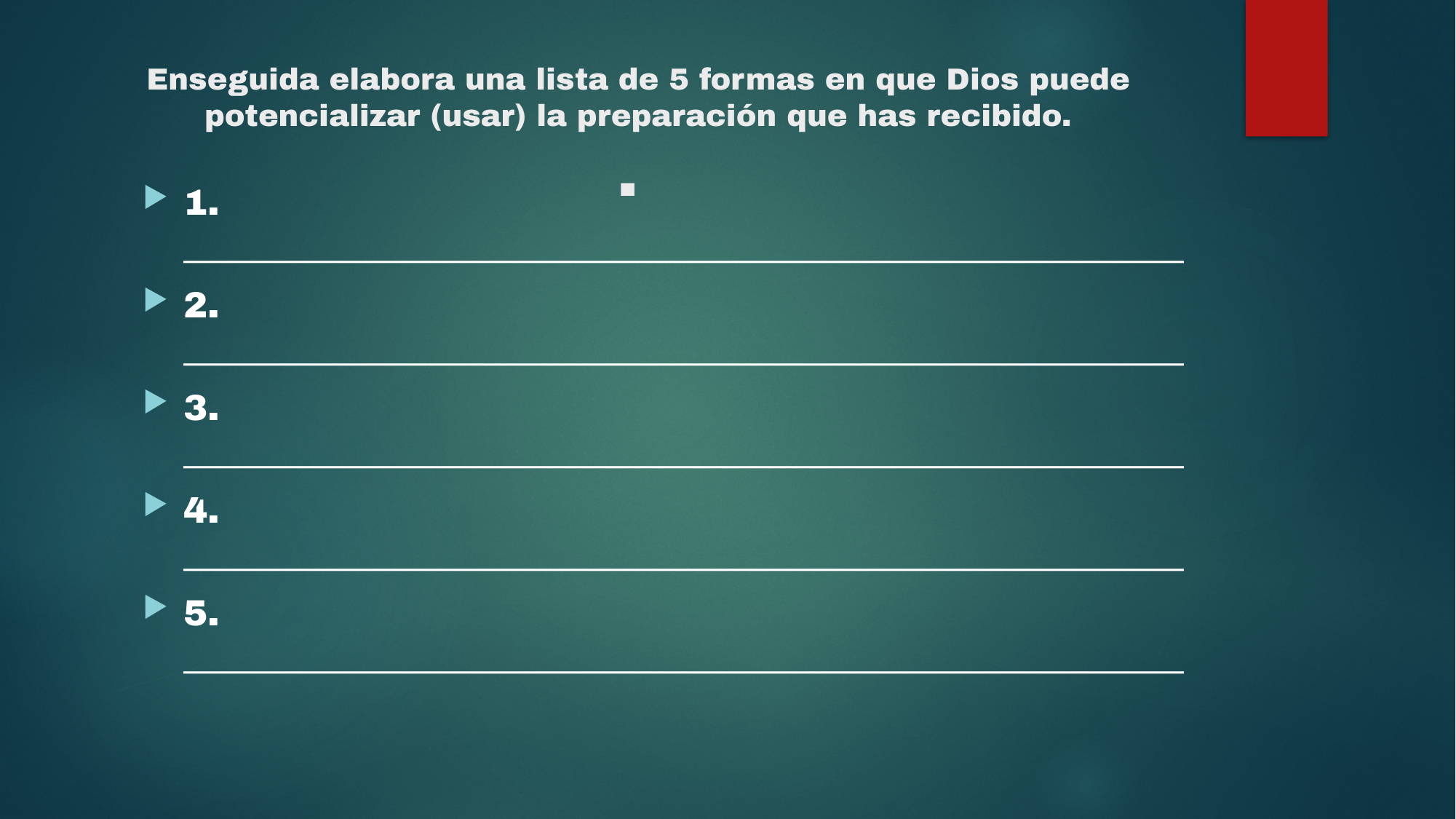

# Enseguida elabora una lista de 5 formas en que Dios puede potencializar (usar) la preparación que has recibido. .
1. _______________________________________________________
2. _______________________________________________________
3. _______________________________________________________
4. _______________________________________________________
5. _______________________________________________________